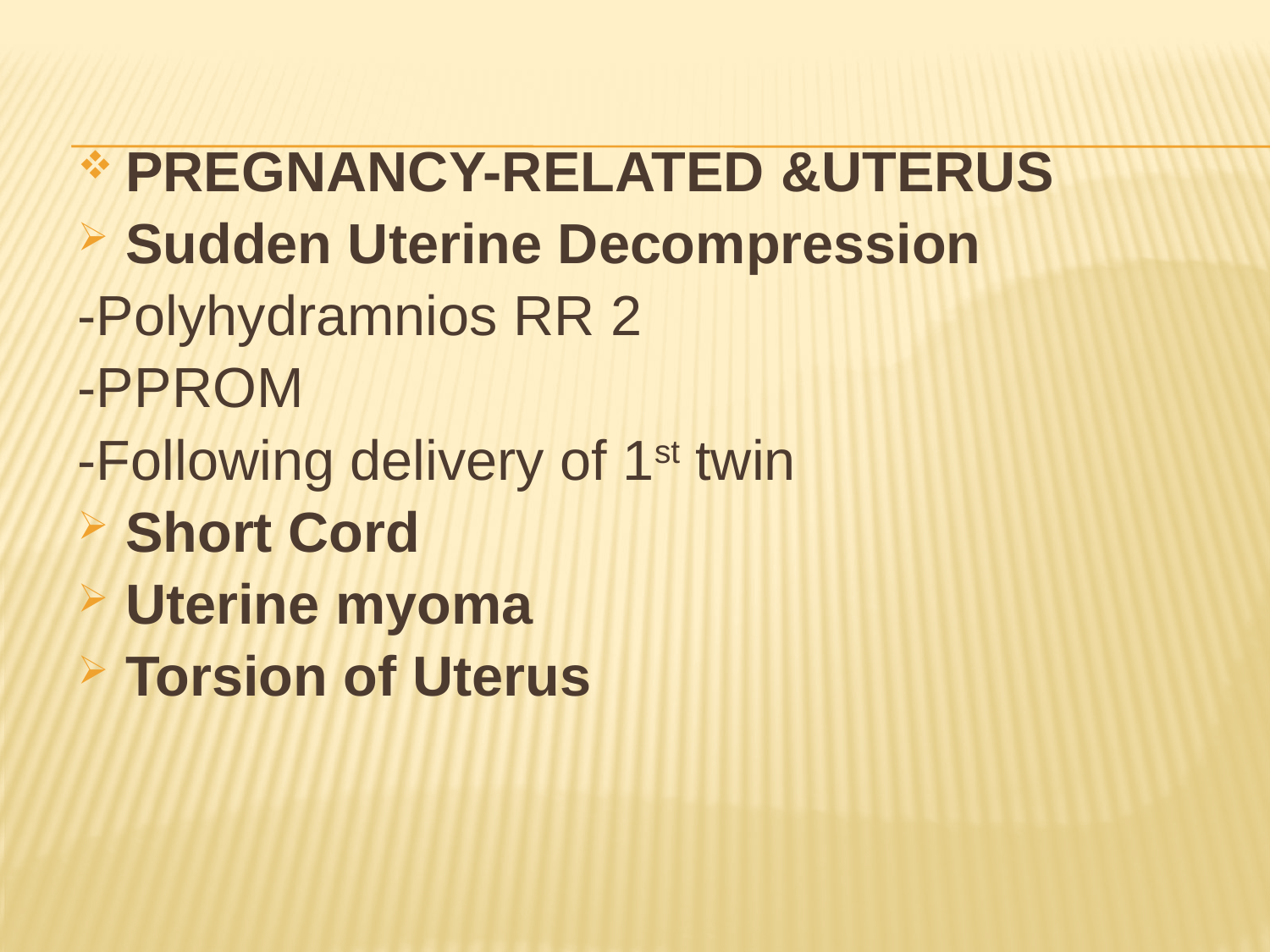

PREGNANCY-RELATED &UTERUS
Sudden Uterine Decompression
-Polyhydramnios RR 2
-PPROM
-Following delivery of 1st twin
Short Cord
Uterine myoma
Torsion of Uterus